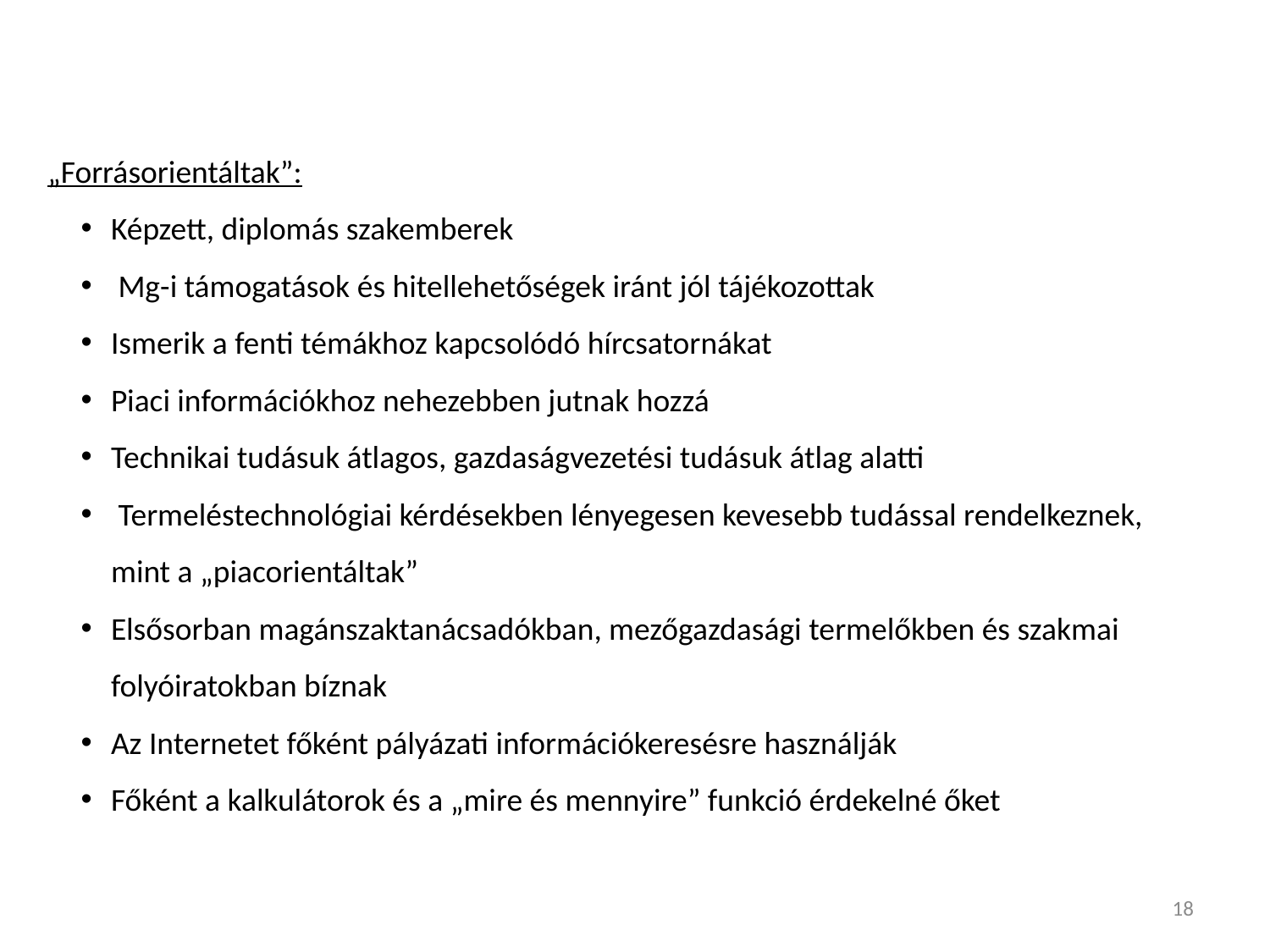

„Forrásorientáltak”:
Képzett, diplomás szakemberek
 Mg-i támogatások és hitellehetőségek iránt jól tájékozottak
Ismerik a fenti témákhoz kapcsolódó hírcsatornákat
Piaci információkhoz nehezebben jutnak hozzá
Technikai tudásuk átlagos, gazdaságvezetési tudásuk átlag alatti
 Termeléstechnológiai kérdésekben lényegesen kevesebb tudással rendelkeznek, mint a „piacorientáltak”
Elsősorban magánszaktanácsadókban, mezőgazdasági termelőkben és szakmai folyóiratokban bíznak
Az Internetet főként pályázati információkeresésre használják
Főként a kalkulátorok és a „mire és mennyire” funkció érdekelné őket
18